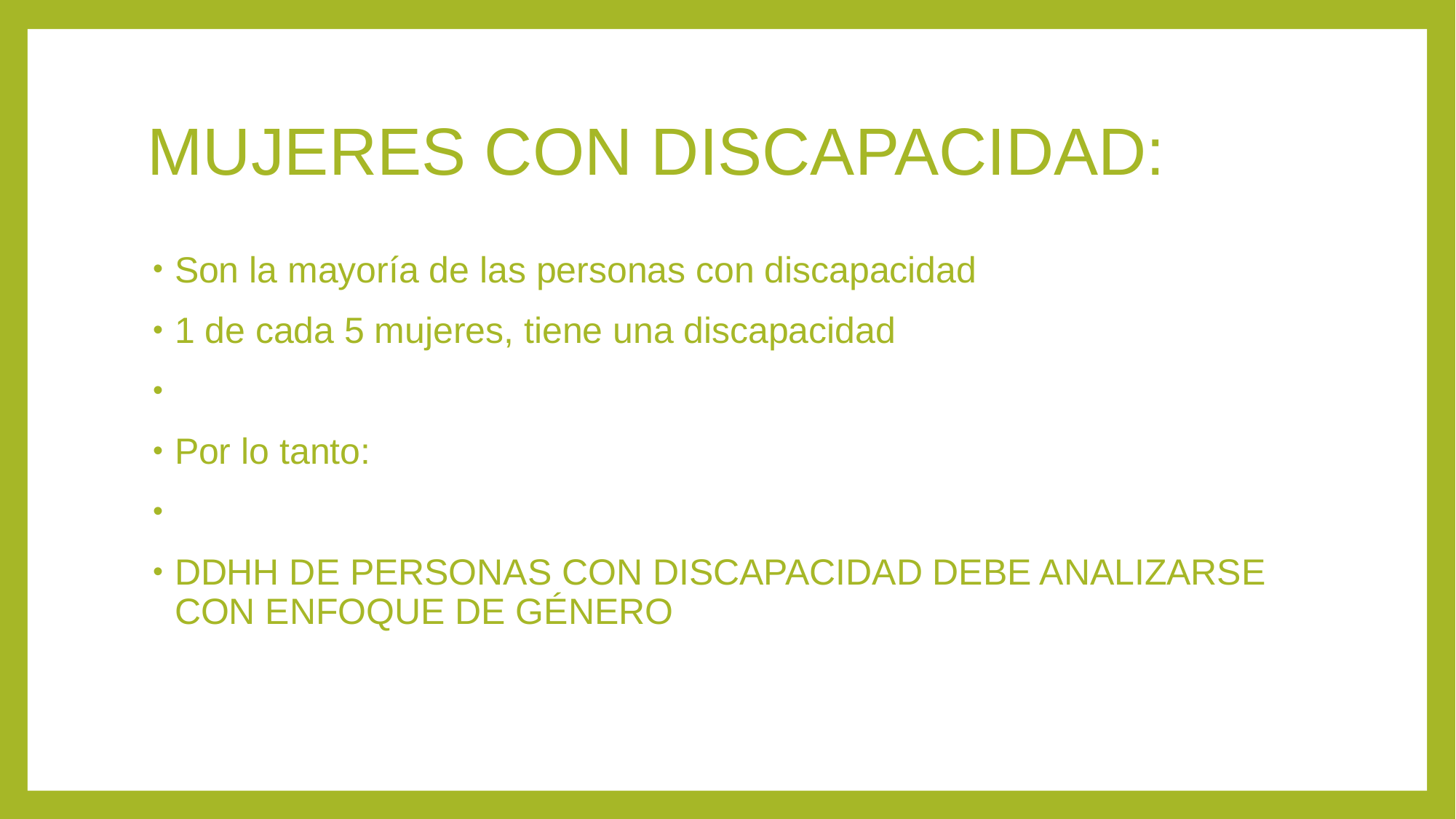

# MUJERES CON DISCAPACIDAD:
Son la mayoría de las personas con discapacidad
1 de cada 5 mujeres, tiene una discapacidad

Por lo tanto:

DDHH DE PERSONAS CON DISCAPACIDAD DEBE ANALIZARSE CON ENFOQUE DE GÉNERO